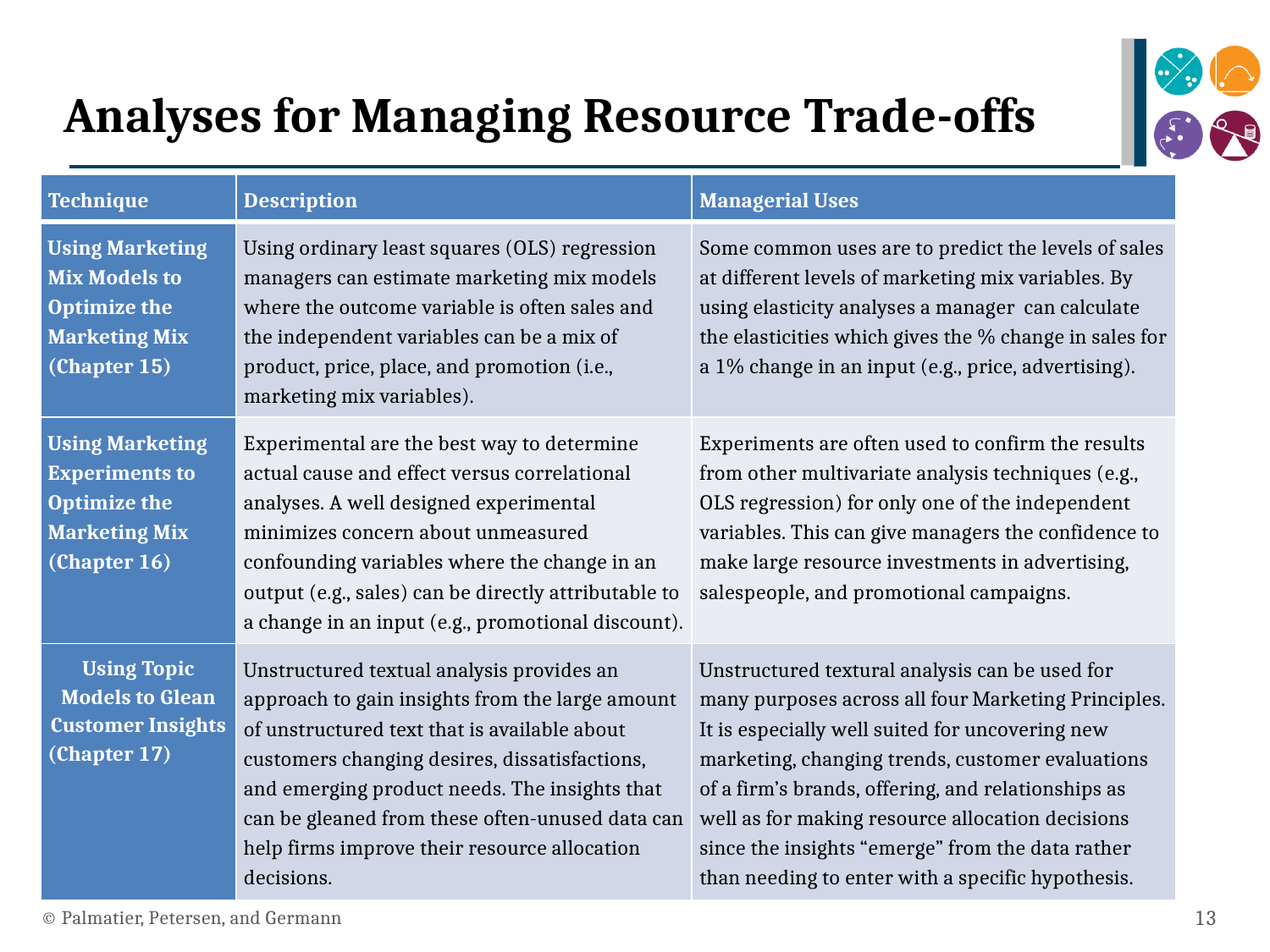

# Analyses for Managing Resource Trade-offs
| Technique | Description | Managerial Uses |
| --- | --- | --- |
| Using Marketing Mix Models to Optimize the Marketing Mix (Chapter 15) | Using ordinary least squares (OLS) regression managers can estimate marketing mix models where the outcome variable is often sales and the independent variables can be a mix of product, price, place, and promotion (i.e., marketing mix variables). | Some common uses are to predict the levels of sales at different levels of marketing mix variables. By using elasticity analyses a manager  can calculate the elasticities which gives the % change in sales for a 1% change in an input (e.g., price, advertising). |
| Using Marketing Experiments to Optimize the Marketing Mix (Chapter 16) | Experimental are the best way to determine actual cause and effect versus correlational analyses. A well designed experimental minimizes concern about unmeasured confounding variables where the change in an output (e.g., sales) can be directly attributable to a change in an input (e.g., promotional discount). | Experiments are often used to confirm the results from other multivariate analysis techniques (e.g., OLS regression) for only one of the independent variables. This can give managers the confidence to make large resource investments in advertising, salespeople, and promotional campaigns. |
| Using Topic Models to Glean Customer Insights (Chapter 17) | Unstructured textual analysis provides an approach to gain insights from the large amount of unstructured text that is available about customers changing desires, dissatisfactions, and emerging product needs. The insights that can be gleaned from these often-unused data can help firms improve their resource allocation decisions. | Unstructured textural analysis can be used for many purposes across all four Marketing Principles. It is especially well suited for uncovering new marketing, changing trends, customer evaluations of a firm’s brands, offering, and relationships as well as for making resource allocation decisions since the insights “emerge” from the data rather than needing to enter with a specific hypothesis. |
© Palmatier, Petersen, and Germann
13